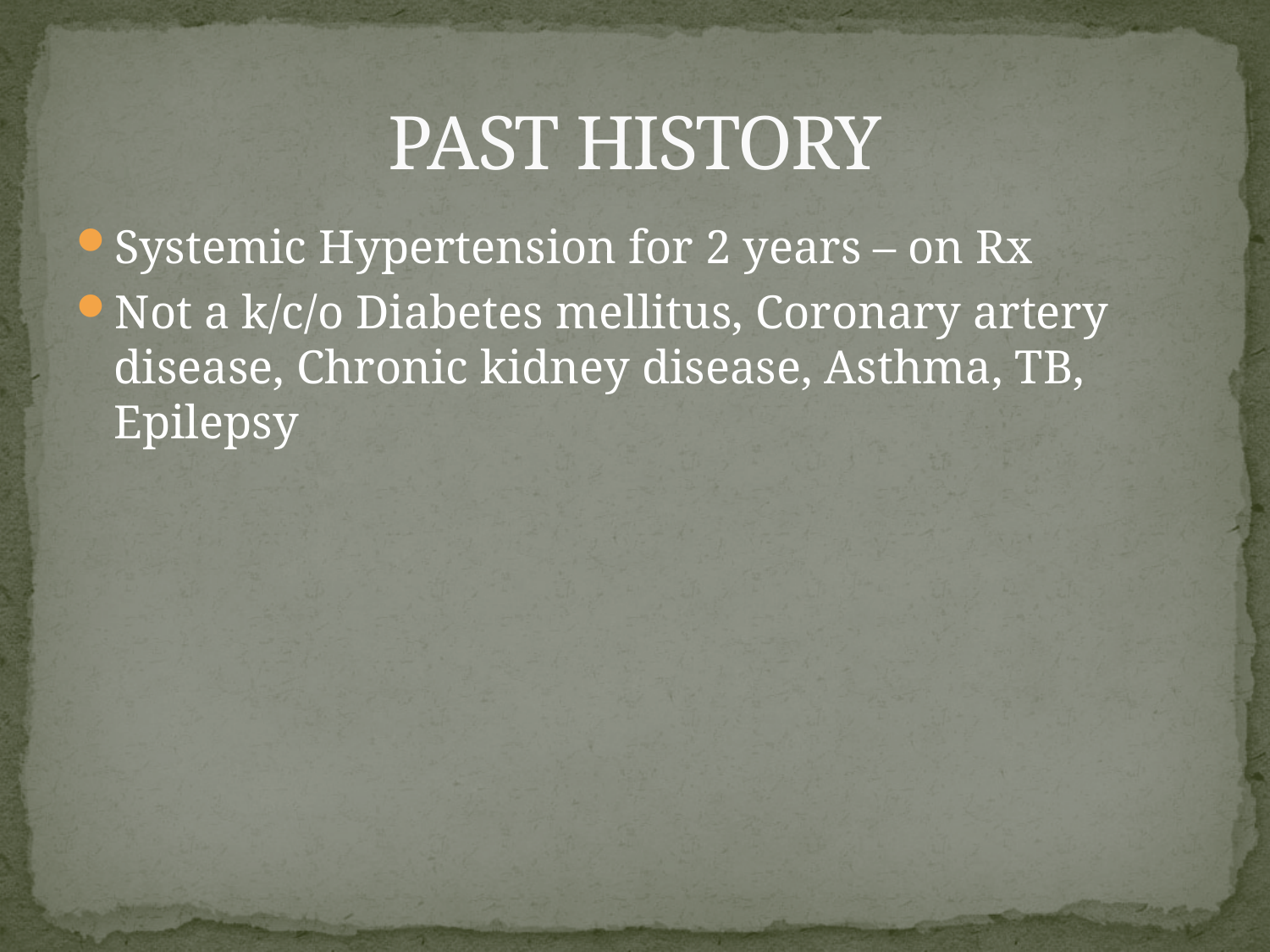

# PAST HISTORY
Systemic Hypertension for 2 years – on Rx
Not a k/c/o Diabetes mellitus, Coronary artery disease, Chronic kidney disease, Asthma, TB, Epilepsy